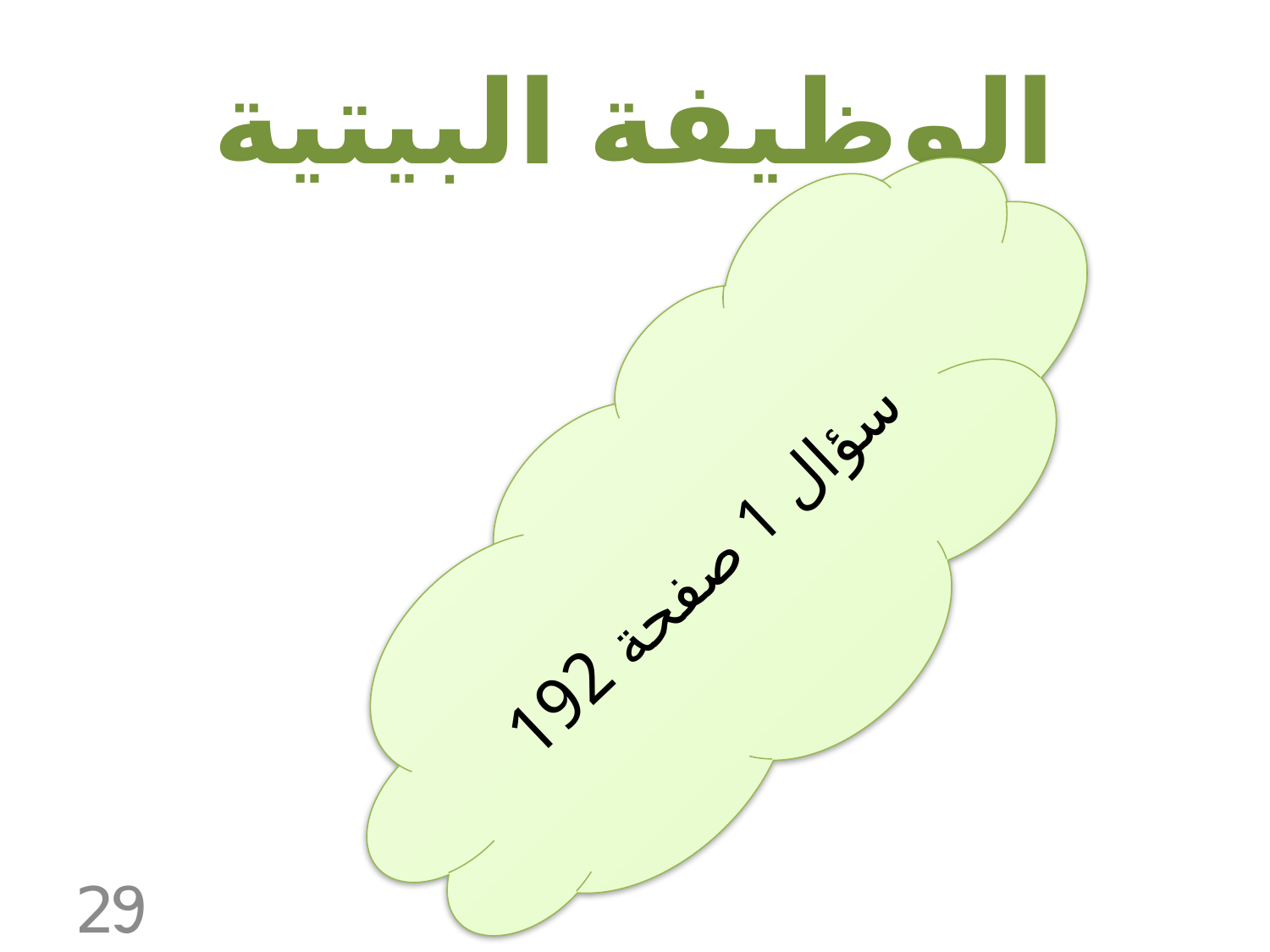

# الوظيفة البيتية

سؤال 1 صفحة 192
29